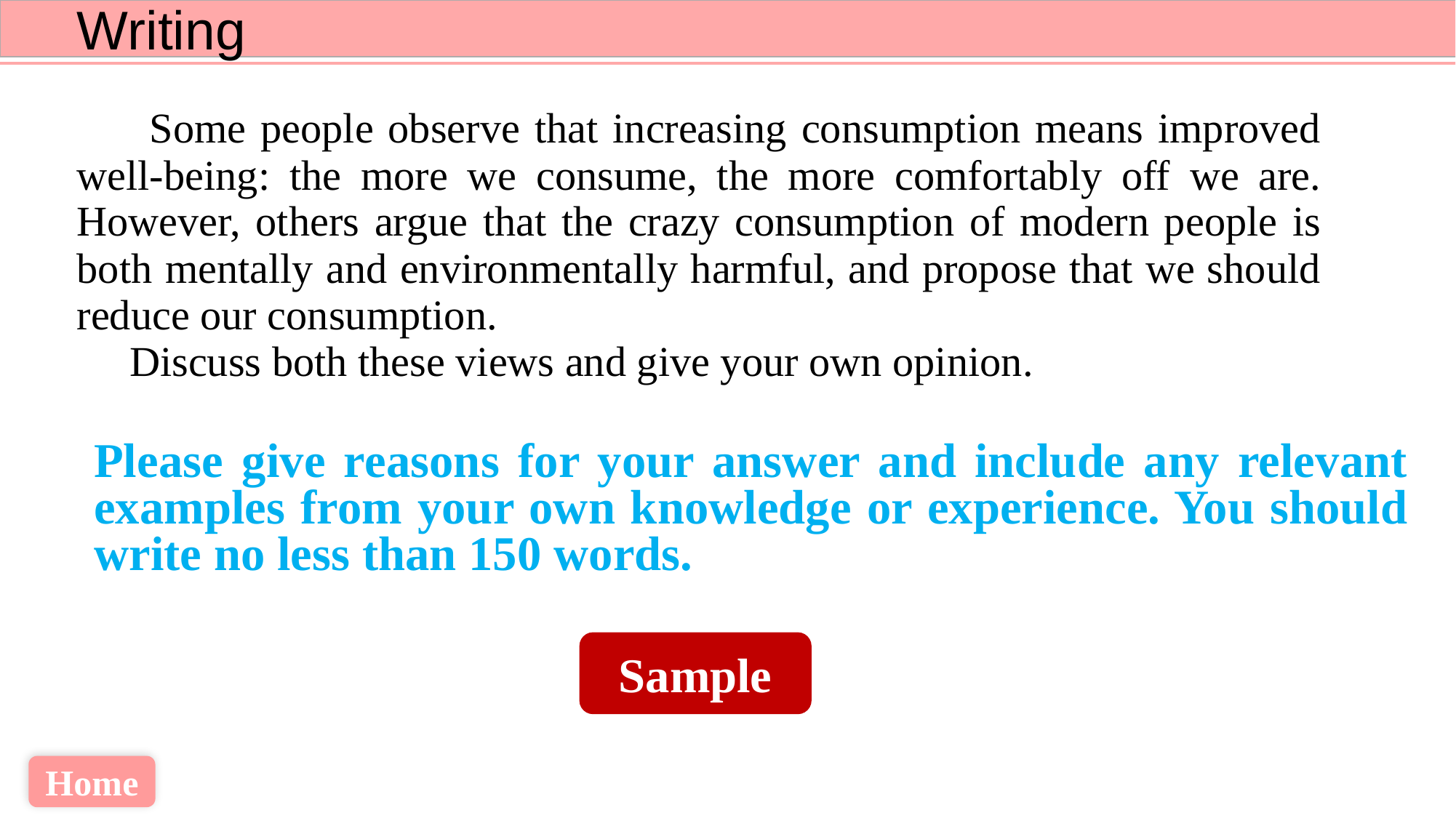

Some people observe that increasing consumption means improved well-being: the more we consume, the more comfortably off we are. However, others argue that the crazy consumption of modern people is both mentally and environmentally harmful, and propose that we should reduce our consumption.
     Discuss both these views and give your own opinion.
Please give reasons for your answer and include any relevant examples from your own knowledge or experience. You should write no less than 150 words.
Sample